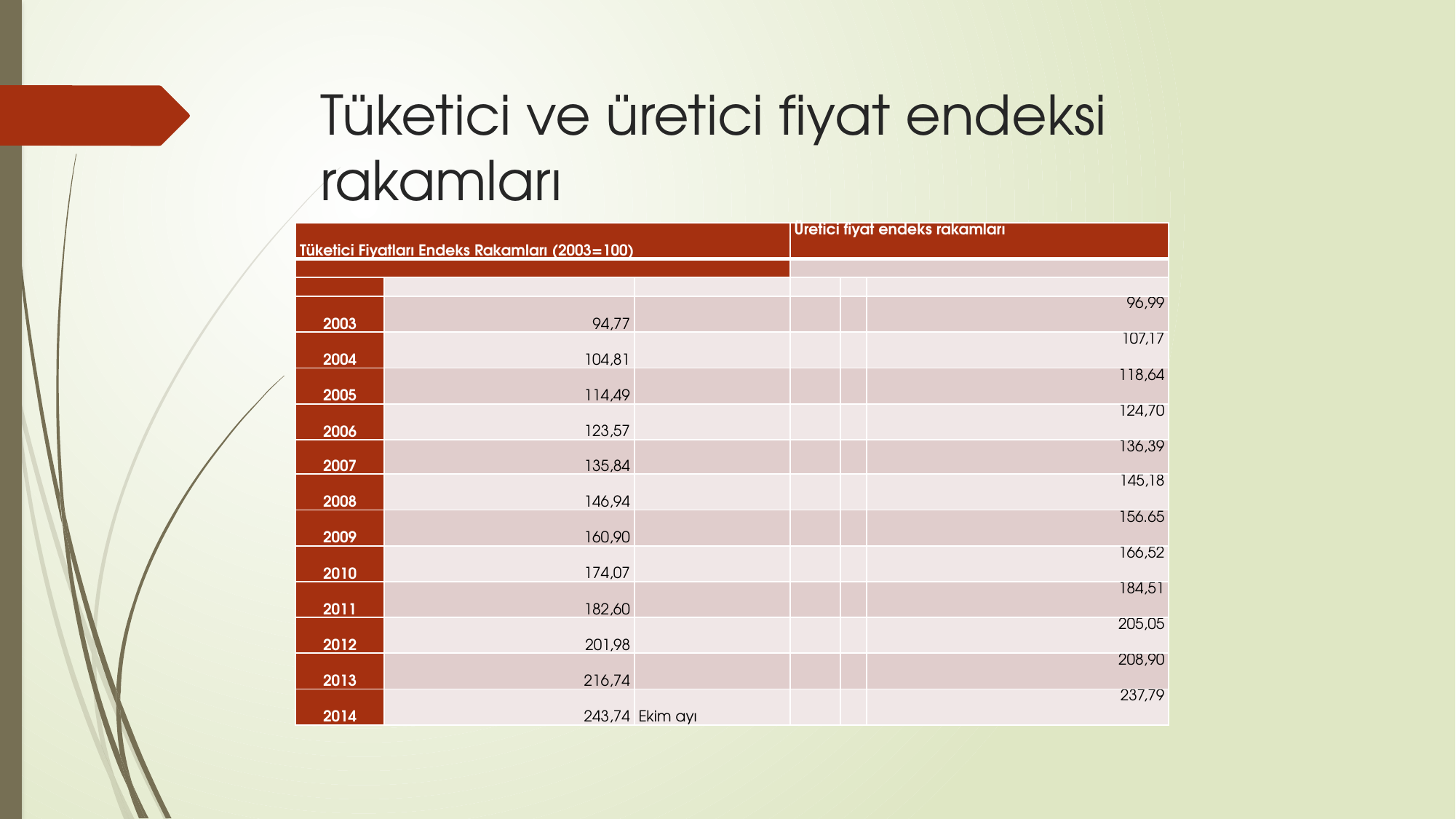

# Tüketici ve üretici fiyat endeksi rakamları
| Tüketici Fiyatları Endeks Rakamları (2003=100) |  |  | Üretici fiyat endeks rakamları |  |  |
| --- | --- | --- | --- | --- | --- |
|  |  |  |  |  |  |
|  |  |  |  |  |  |
| 2003 | 94,77 |  |  |  | 96,99 |
| 2004 | 104,81 |  |  |  | 107,17 |
| 2005 | 114,49 |  |  |  | 118,64 |
| 2006 | 123,57 |  |  |  | 124,70 |
| 2007 | 135,84 |  |  |  | 136,39 |
| 2008 | 146,94 |  |  |  | 145,18 |
| 2009 | 160,90 |  |  |  | 156.65 |
| 2010 | 174,07 |  |  |  | 166,52 |
| 2011 | 182,60 |  |  |  | 184,51 |
| 2012 | 201,98 |  |  |  | 205,05 |
| 2013 | 216,74 |  |  |  | 208,90 |
| 2014 | 243,74 | Ekim ayı |  |  | 237,79 |